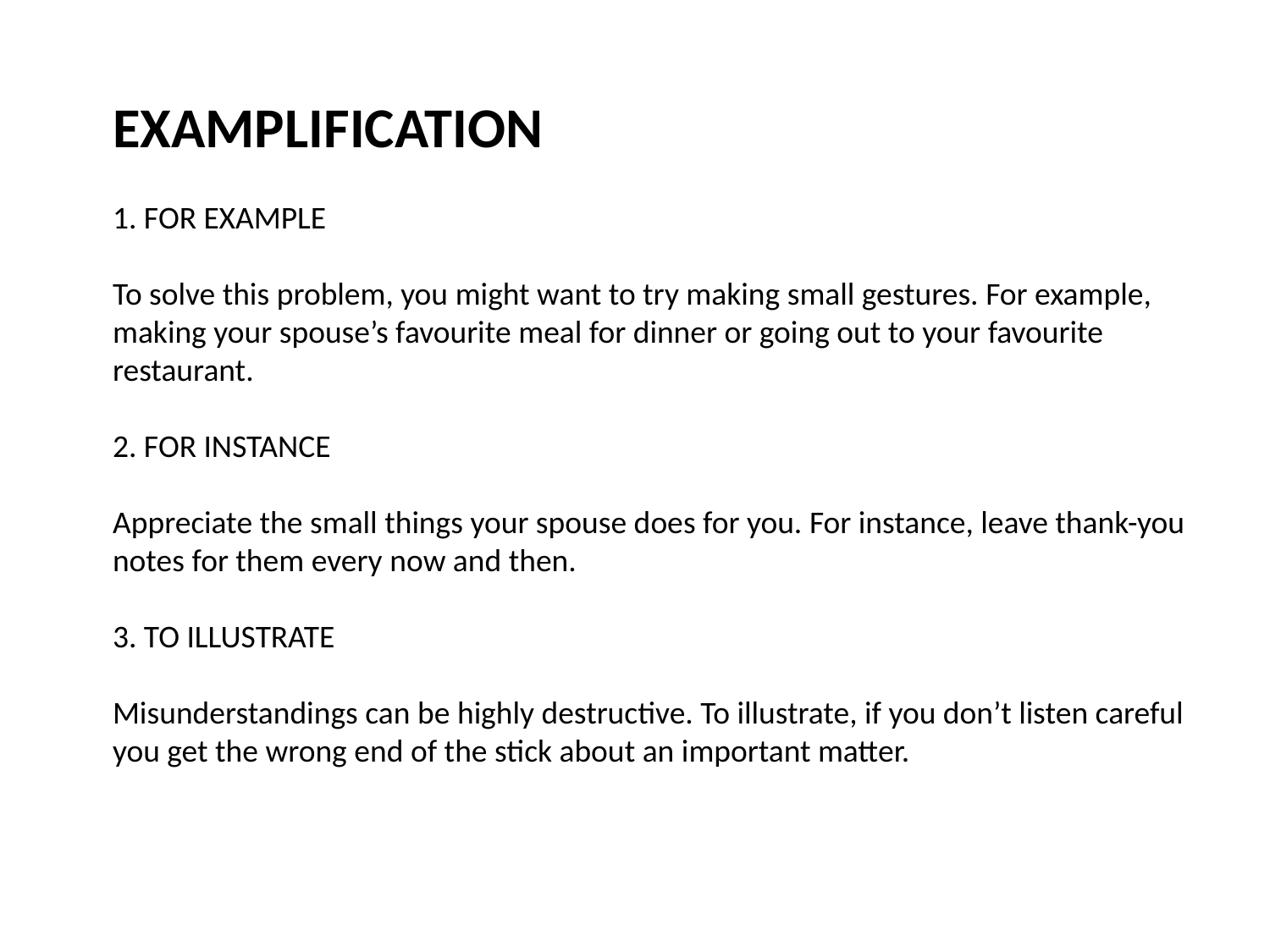

EXAMPLIFICATION

1. FOR EXAMPLE

To solve this problem, you might want to try making small gestures. For example, making your spouse’s favourite meal for dinner or going out to your favourite restaurant.

2. FOR INSTANCE

Appreciate the small things your spouse does for you. For instance, leave thank-you notes for them every now and then.

3. TO ILLUSTRATE

Misunderstandings can be highly destructive. To illustrate, if you don’t listen careful you get the wrong end of the stick about an important matter.